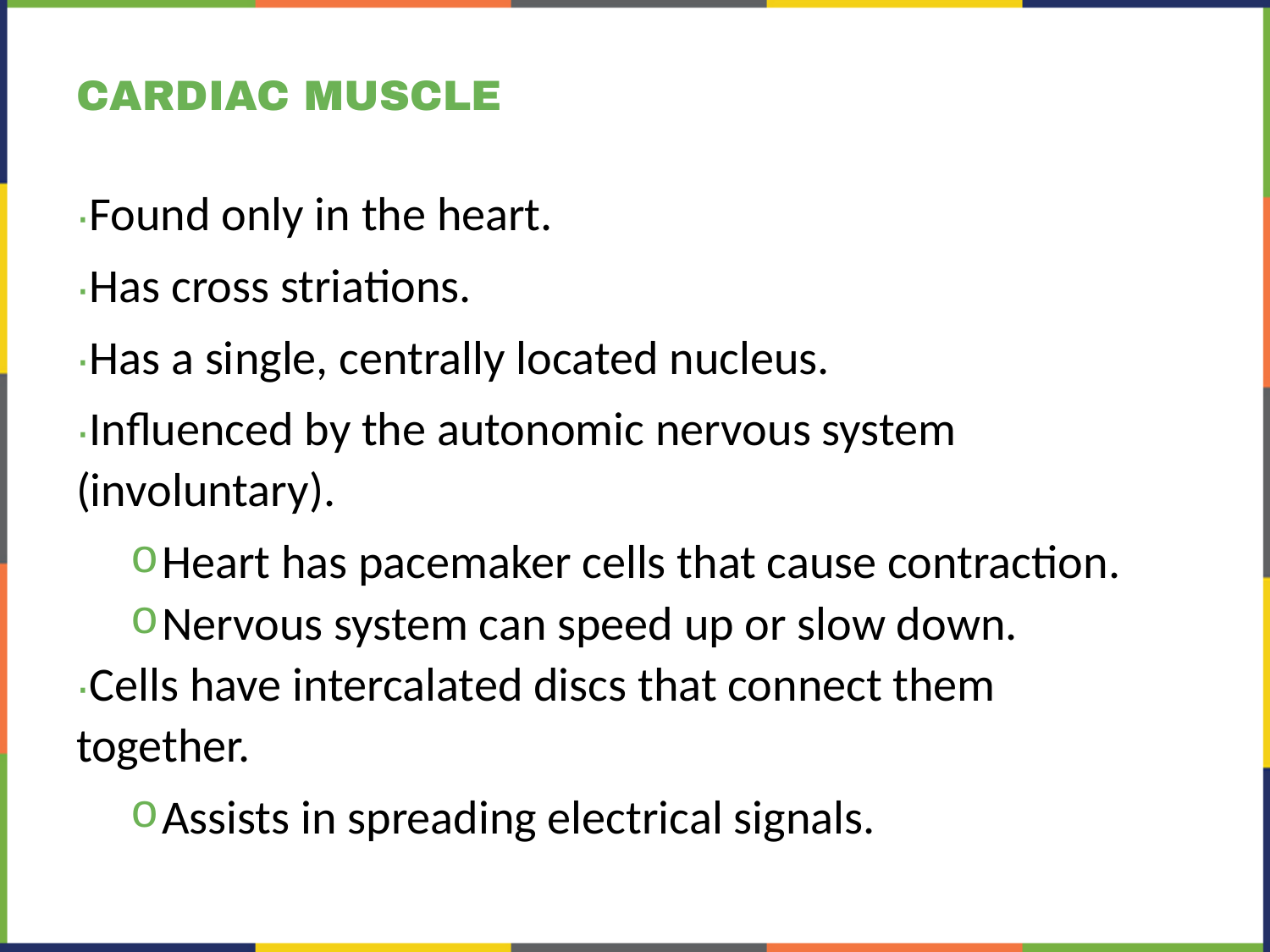

# CARDIAC MUSCLE
Found only in the heart.
Has cross striations.
Has a single, centrally located nucleus.
Influenced by the autonomic nervous system (involuntary).
Heart has pacemaker cells that cause contraction.
Nervous system can speed up or slow down.
Cells have intercalated discs that connect them together.
Assists in spreading electrical signals.